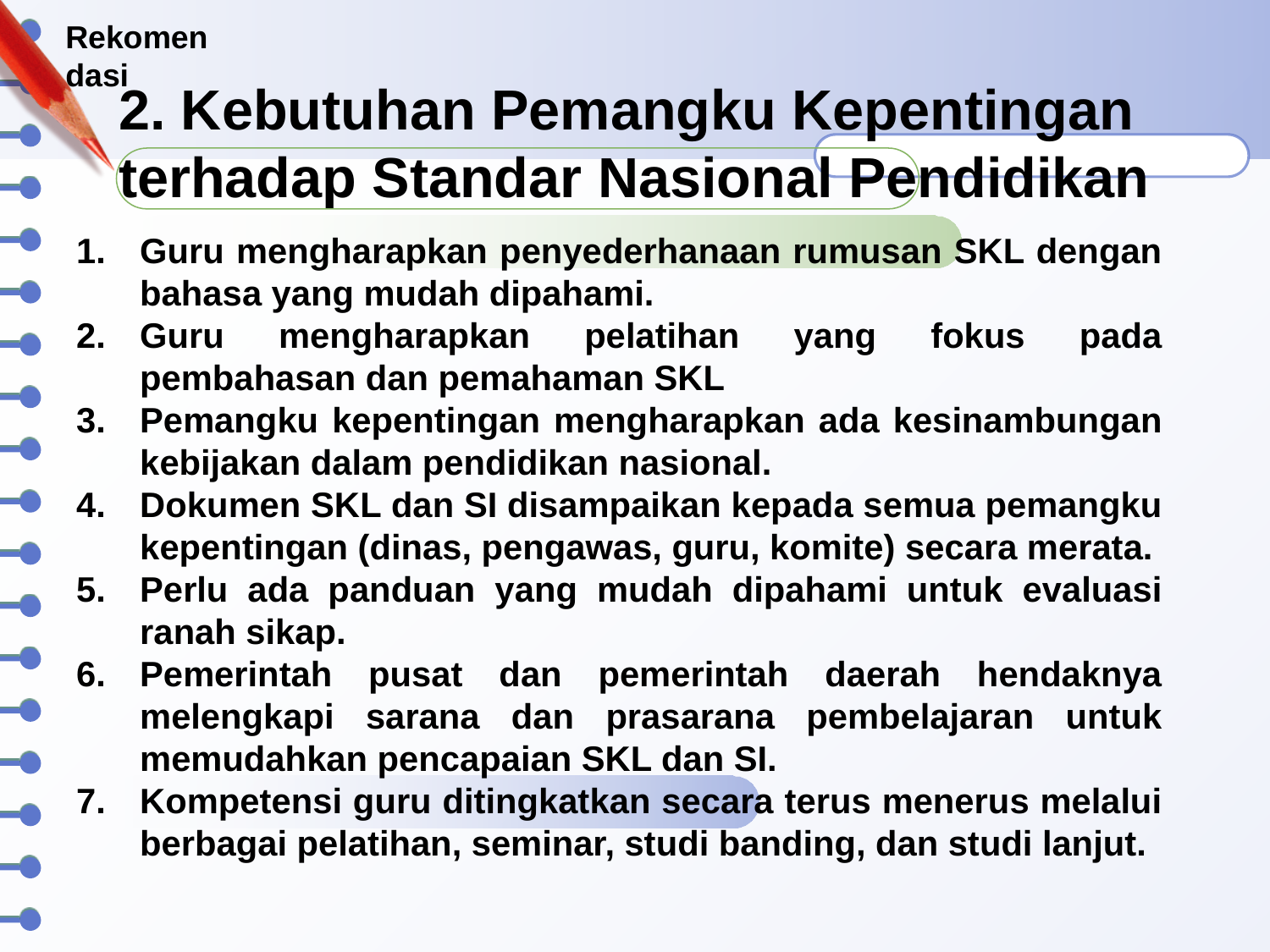

Rekomendasi
# 2. Kebutuhan Pemangku Kepentingan terhadap Standar Nasional Pendidikan

Guru mengharapkan penyederhanaan rumusan SKL dengan bahasa yang mudah dipahami.
Guru mengharapkan pelatihan yang fokus pada pembahasan dan pemahaman SKL
Pemangku kepentingan mengharapkan ada kesinambungan kebijakan dalam pendidikan nasional.
Dokumen SKL dan SI disampaikan kepada semua pemangku kepentingan (dinas, pengawas, guru, komite) secara merata.
Perlu ada panduan yang mudah dipahami untuk evaluasi ranah sikap.
Pemerintah pusat dan pemerintah daerah hendaknya melengkapi sarana dan prasarana pembelajaran untuk memudahkan pencapaian SKL dan SI.
Kompetensi guru ditingkatkan secara terus menerus melalui berbagai pelatihan, seminar, studi banding, dan studi lanjut.